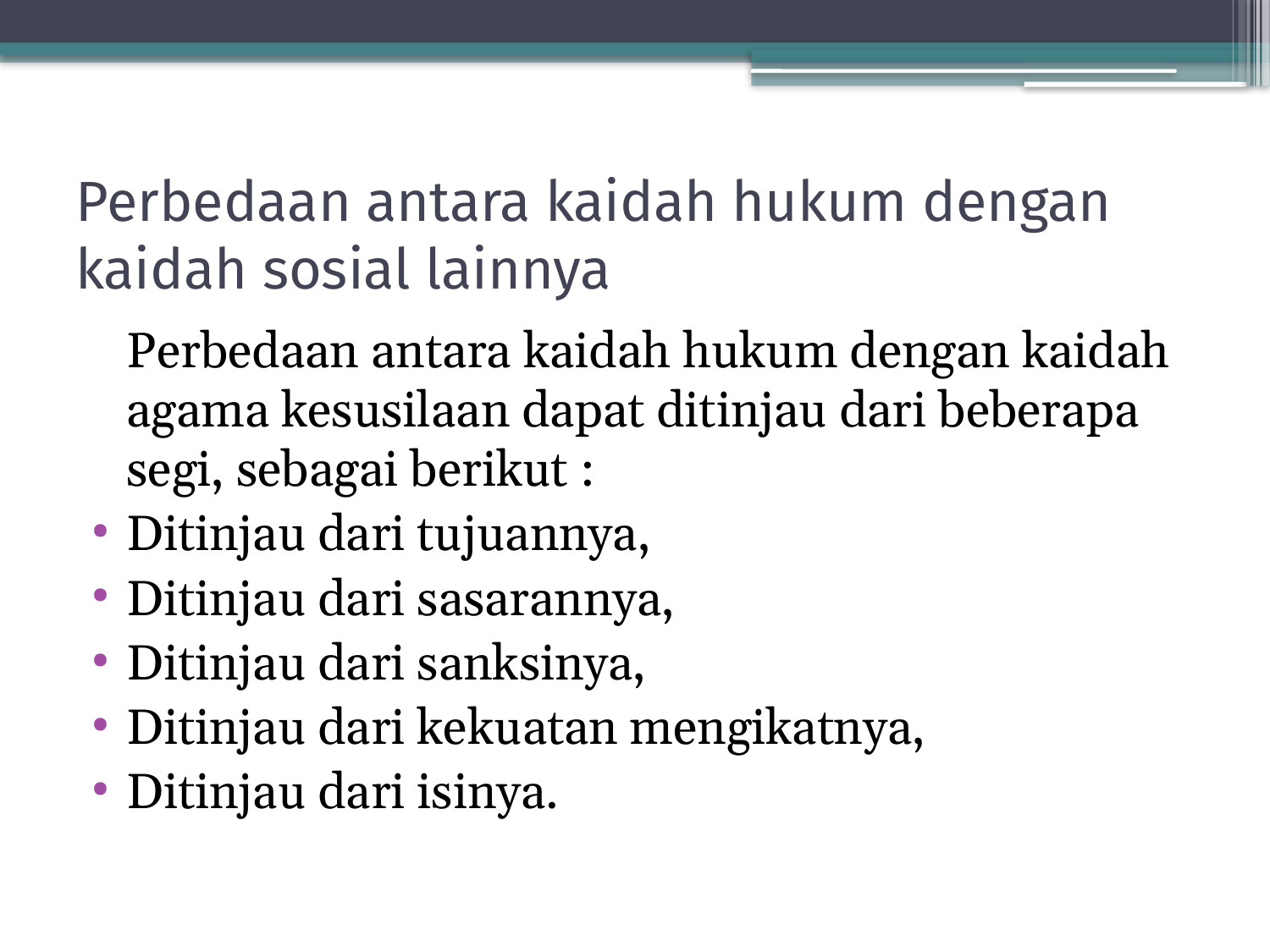

# Perbedaan antara kaidah hukum dengan kaidah sosial lainnya
	Perbedaan antara kaidah hukum dengan kaidah agama kesusilaan dapat ditinjau dari beberapa segi, sebagai berikut :
Ditinjau dari tujuannya,
Ditinjau dari sasarannya,
Ditinjau dari sanksinya,
Ditinjau dari kekuatan mengikatnya,
Ditinjau dari isinya.